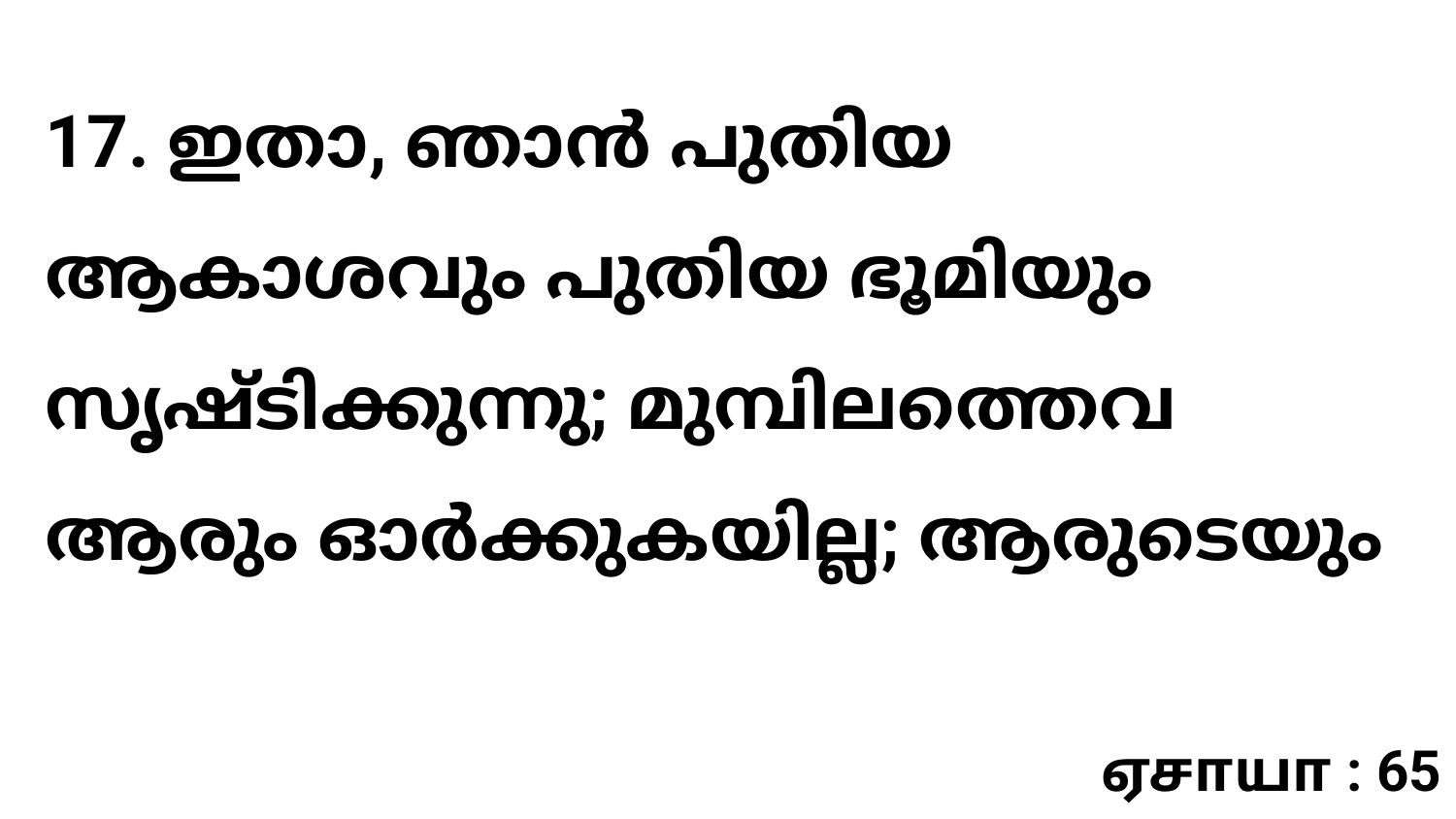

17. ഇതാ, ഞാൻ പുതിയ ആകാശവും പുതിയ ഭൂമിയും സൃഷ്ടിക്കുന്നു; മുമ്പിലത്തെവ ആരും ഓർ‍ക്കുകയില്ല; ആരുടെയും
ஏசாயா : 65